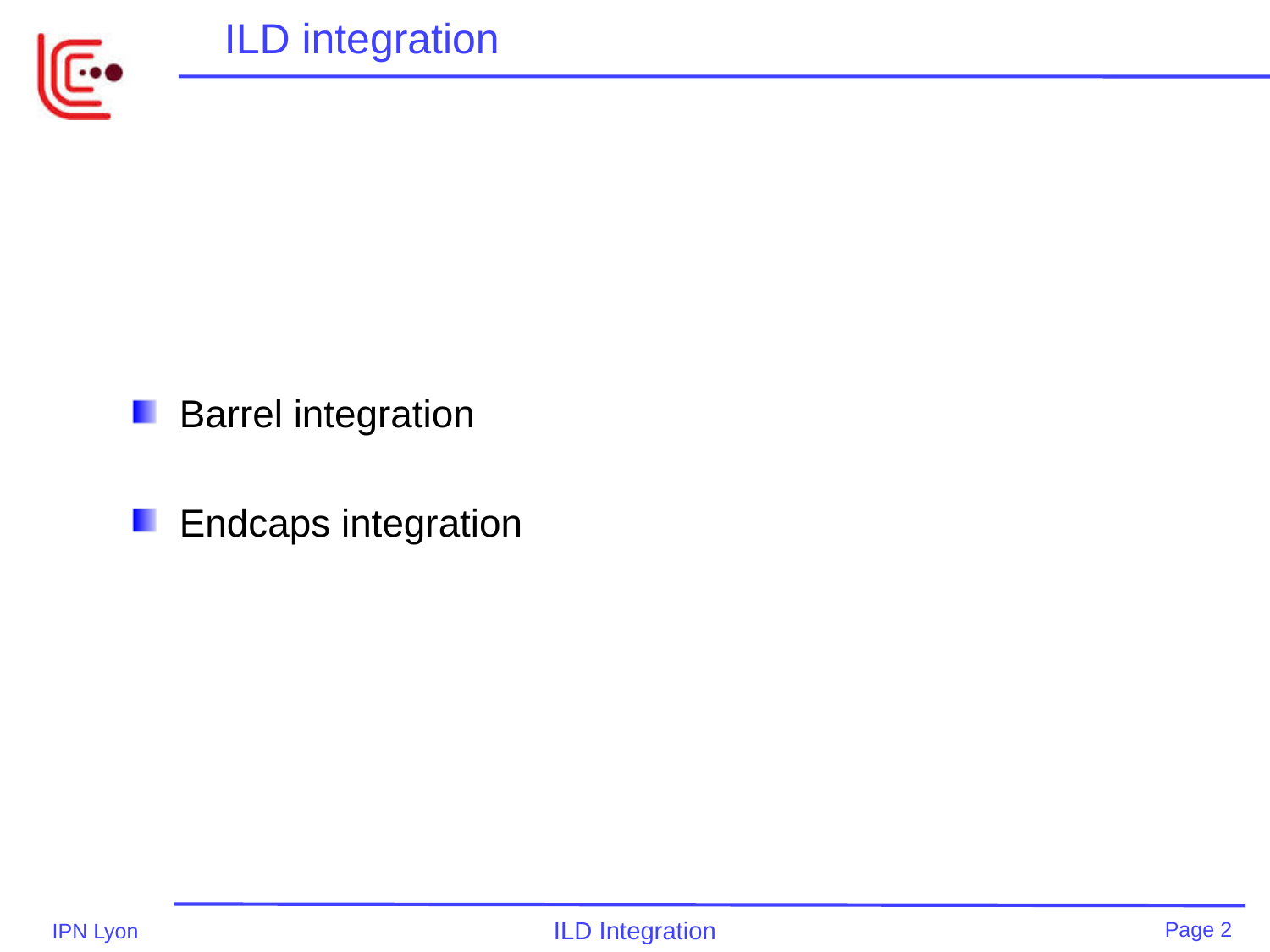

# ILD integration
Barrel integration

Endcaps integration